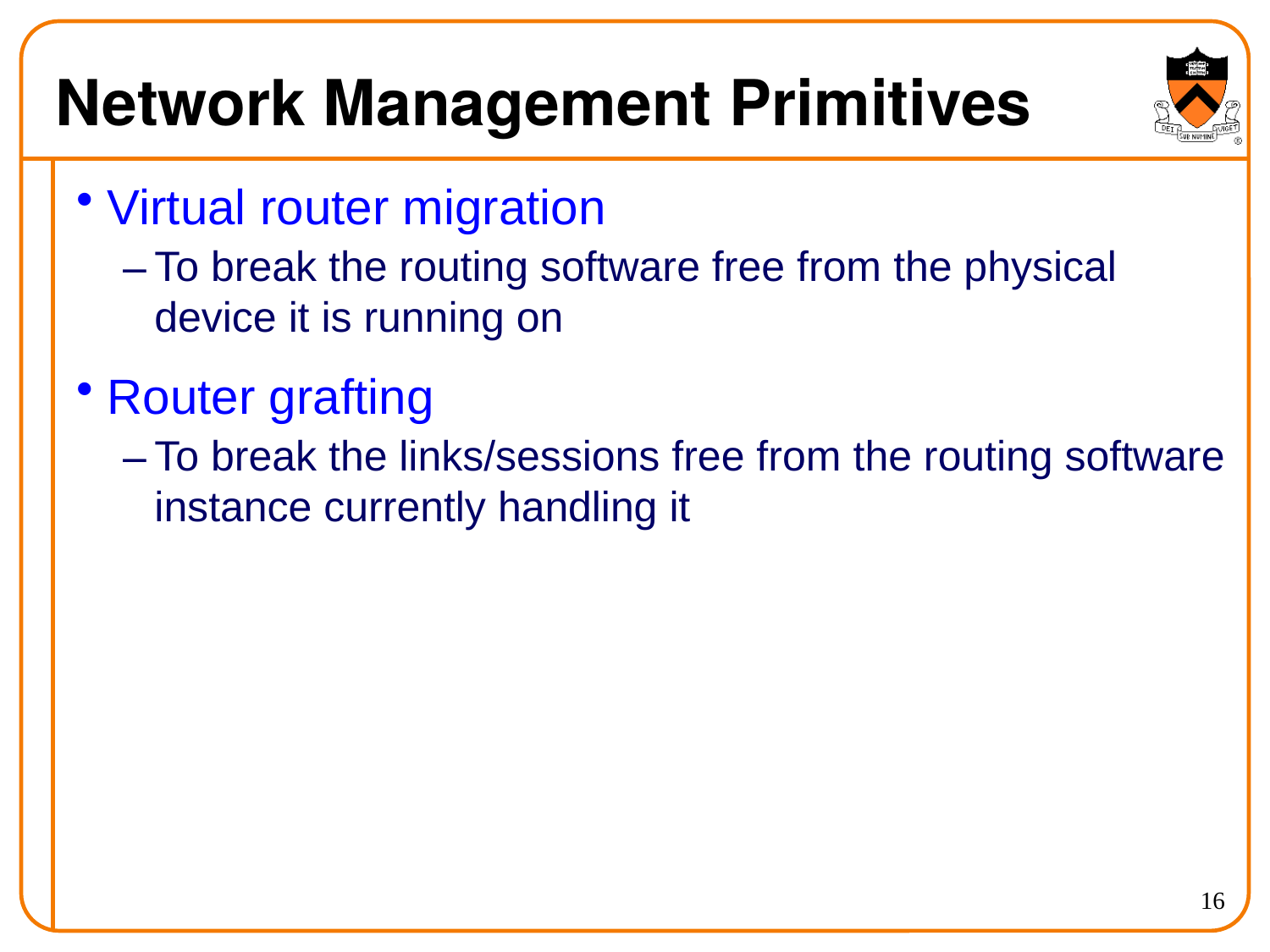

# Network Management Primitives
Virtual router migration
To break the routing software free from the physical device it is running on
Router grafting
To break the links/sessions free from the routing software instance currently handling it

16